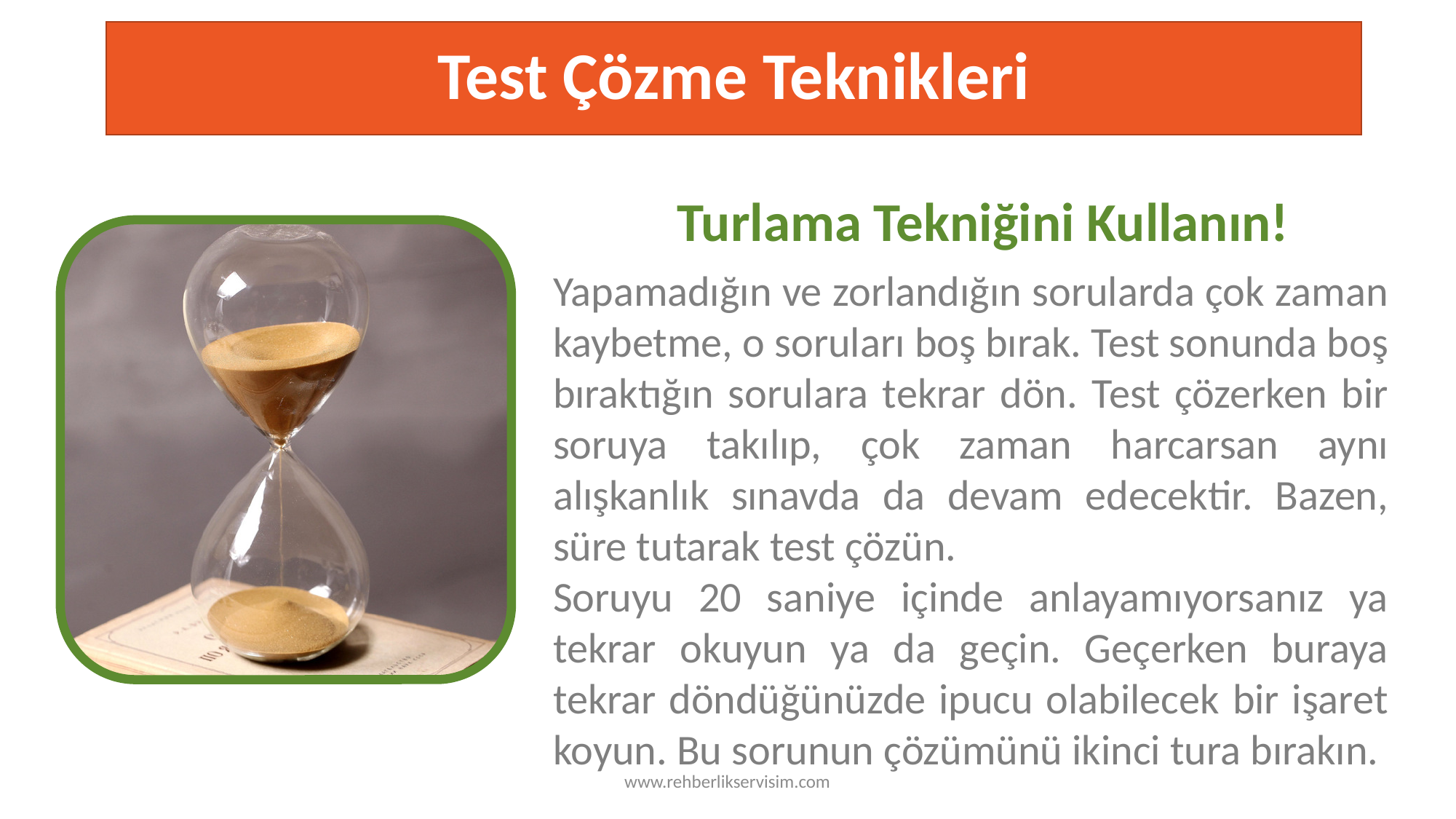

# Test Çözme Teknikleri
Turlama Tekniğini Kullanın!

Yapamadığın ve zorlandığın sorularda çok zaman kaybetme, o soruları boş bırak. Test sonunda boş bıraktığın sorulara tekrar dön. Test çözerken bir soruya takılıp, çok zaman harcarsan aynı alışkanlık sınavda da devam edecektir. Bazen, süre tutarak test çözün.
Soruyu 20 saniye içinde anlayamıyorsanız ya tekrar okuyun ya da geçin. Geçerken buraya tekrar döndüğünüzde ipucu olabilecek bir işaret koyun. Bu sorunun çözümünü ikinci tura bırakın.
TESTING

www.rehberlikservisim.com